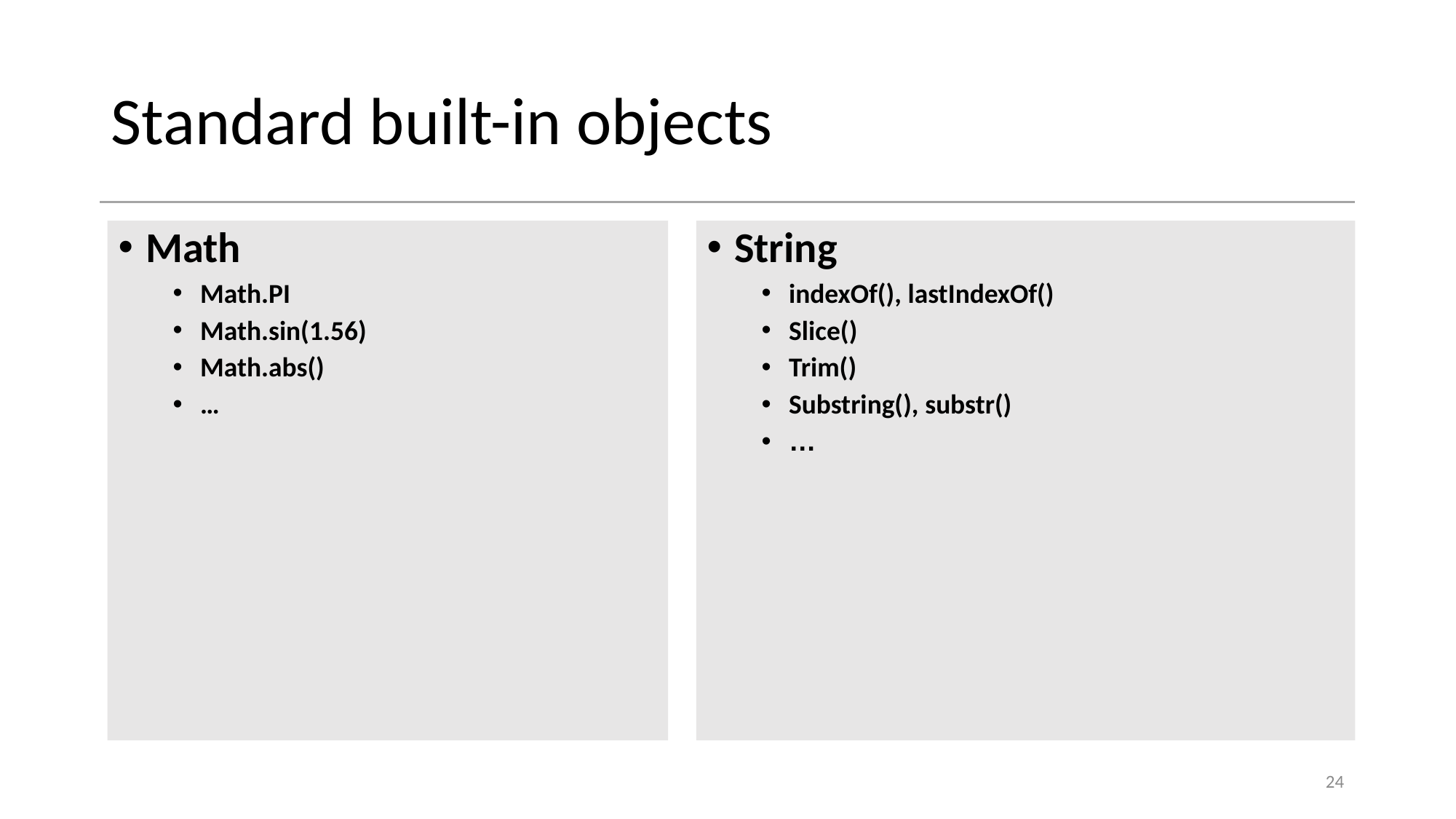

# Standard built-in objects
Math
Math.PI
Math.sin(1.56)
Math.abs()
…

String
indexOf(), lastIndexOf()
Slice()
Trim()
Substring(), substr()
…

24